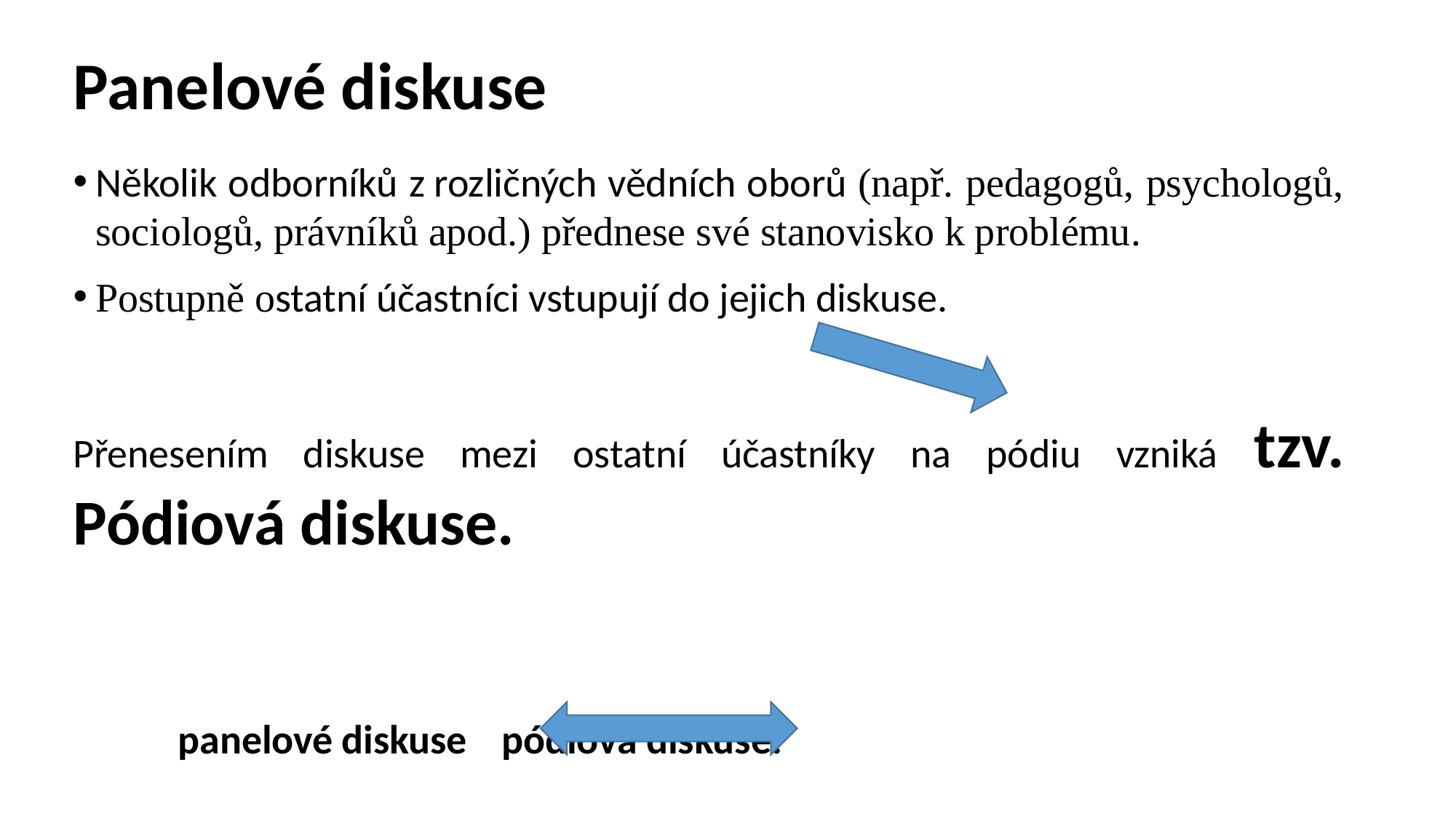

# Panelové diskuse
Několik odborníků z rozličných vědních oborů (např. pedagogů, psychologů, sociologů, právníků apod.) přednese své stanovisko k problému.
Postupně ostatní účastníci vstupují do jejich diskuse.

Přenesením diskuse mezi ostatní účastníky na pódiu vzniká tzv. Pódiová diskuse.

	panelové diskuse				 pódiová diskuse.